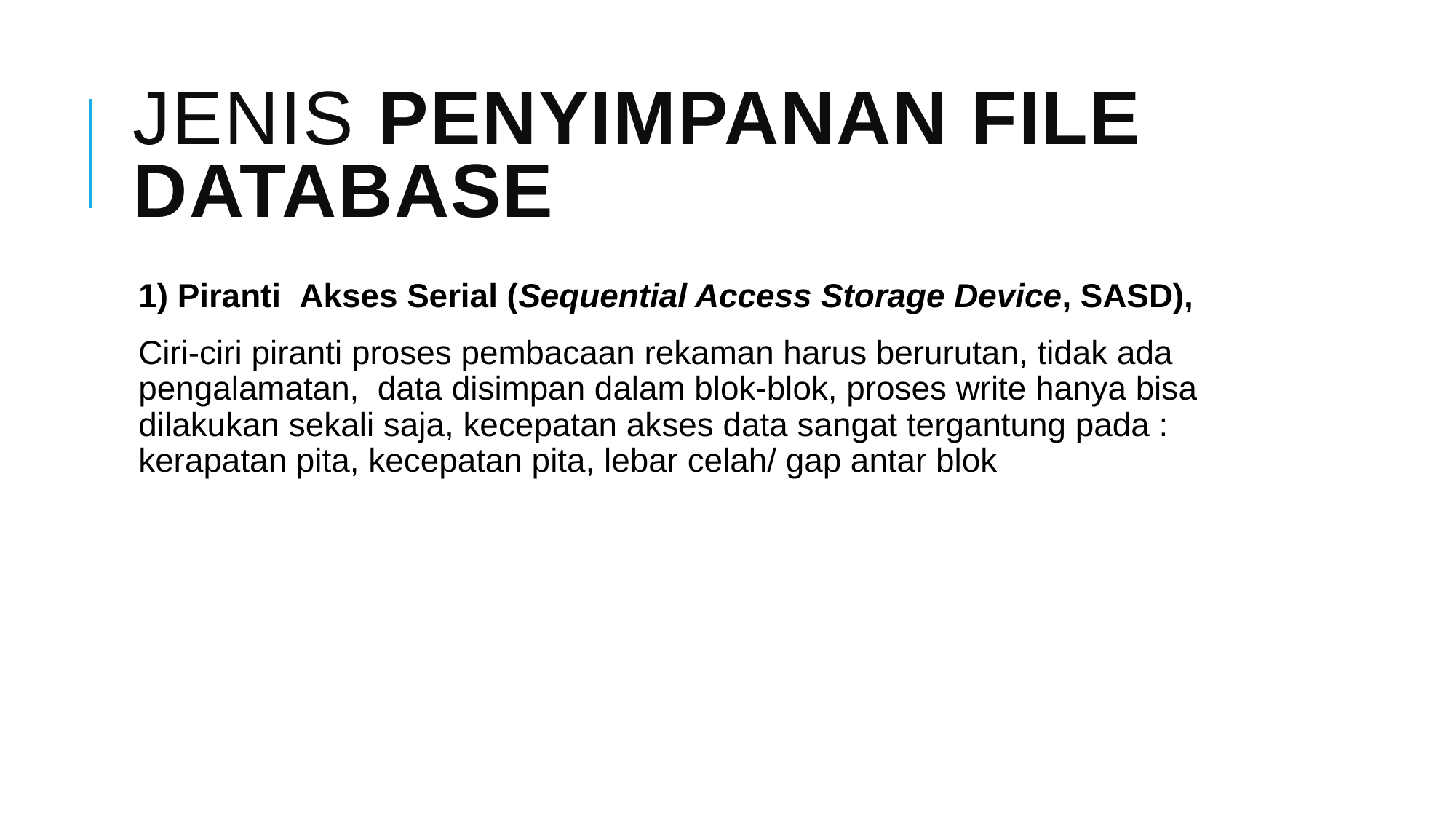

# JENIS PENYIMPANAN FILE DATABASE
1) Piranti  Akses Serial (Sequential Access Storage Device, SASD),
Ciri-ciri piranti proses pembacaan rekaman harus berurutan, tidak ada pengalamatan,  data disimpan dalam blok-blok, proses write hanya bisa dilakukan sekali saja, kecepatan akses data sangat tergantung pada : kerapatan pita, kecepatan pita, lebar celah/ gap antar blok